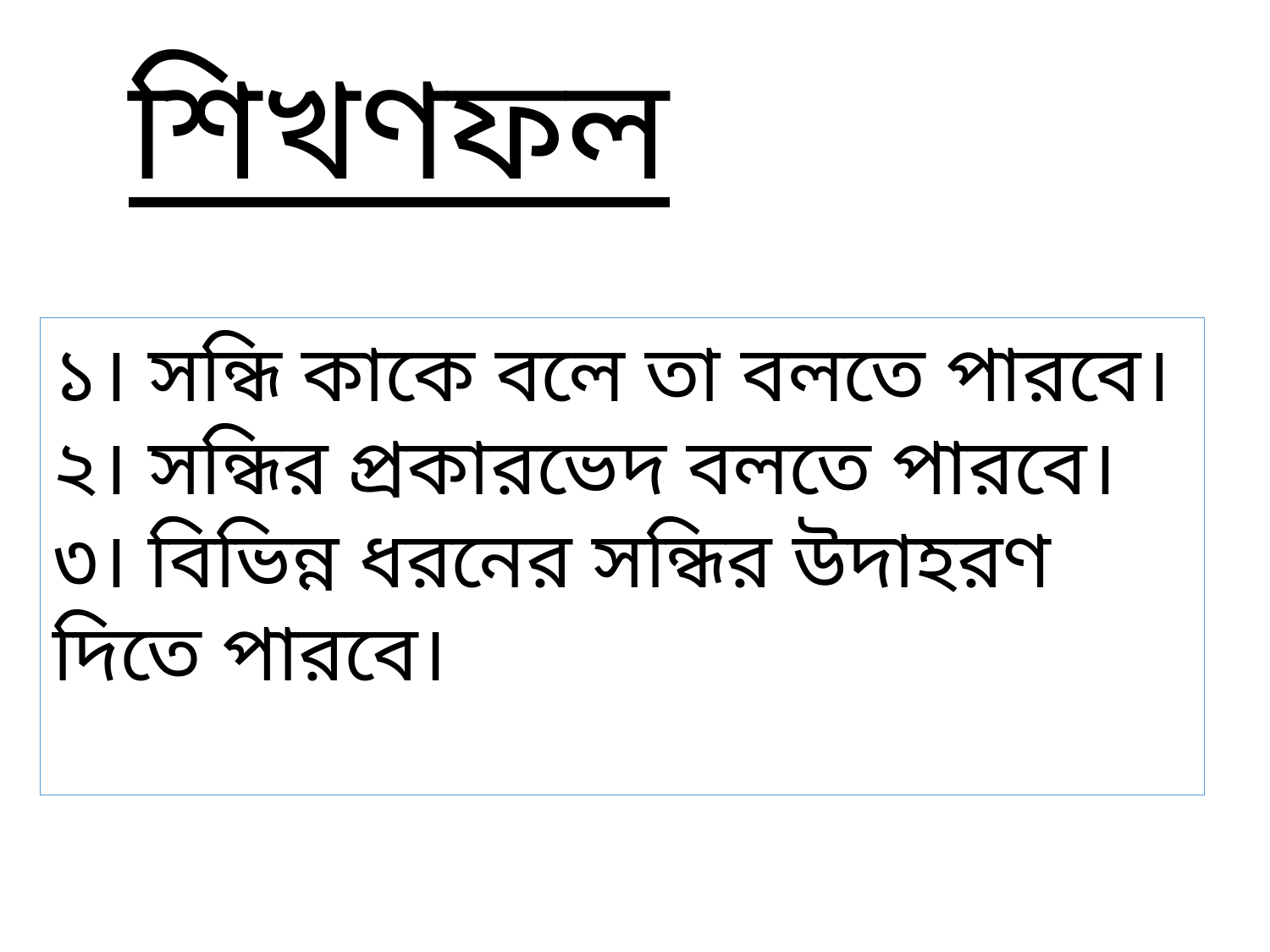

শিখণফল
১। সন্ধি কাকে বলে তা বলতে পারবে।
২। সন্ধির প্রকারভেদ বলতে পারবে।
৩। বিভিন্ন ধরনের সন্ধির উদাহরণ দিতে পারবে।